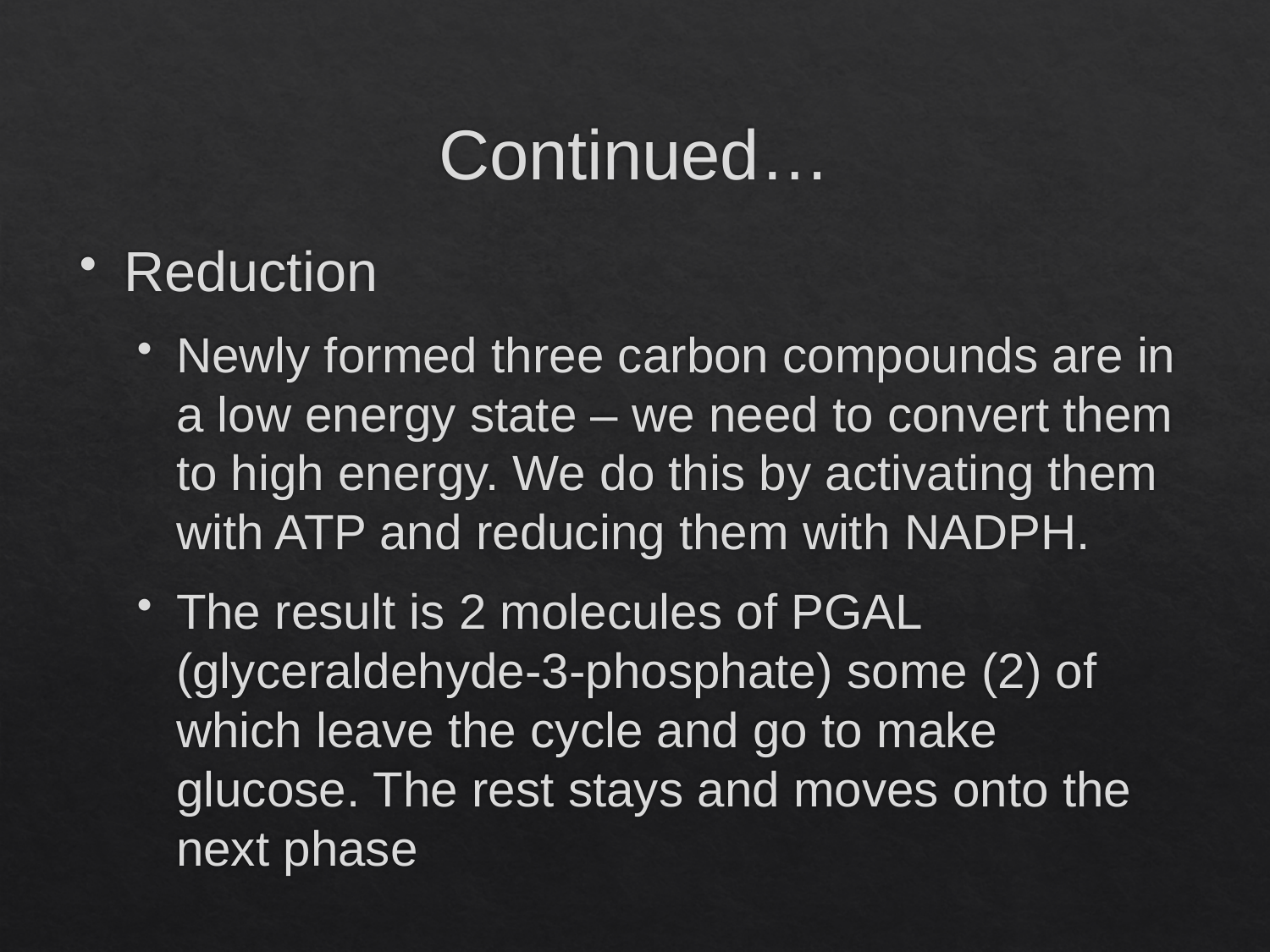

# Continued…
Reduction
Newly formed three carbon compounds are in a low energy state – we need to convert them to high energy. We do this by activating them with ATP and reducing them with NADPH.
The result is 2 molecules of PGAL (glyceraldehyde-3-phosphate) some (2) of which leave the cycle and go to make glucose. The rest stays and moves onto the next phase